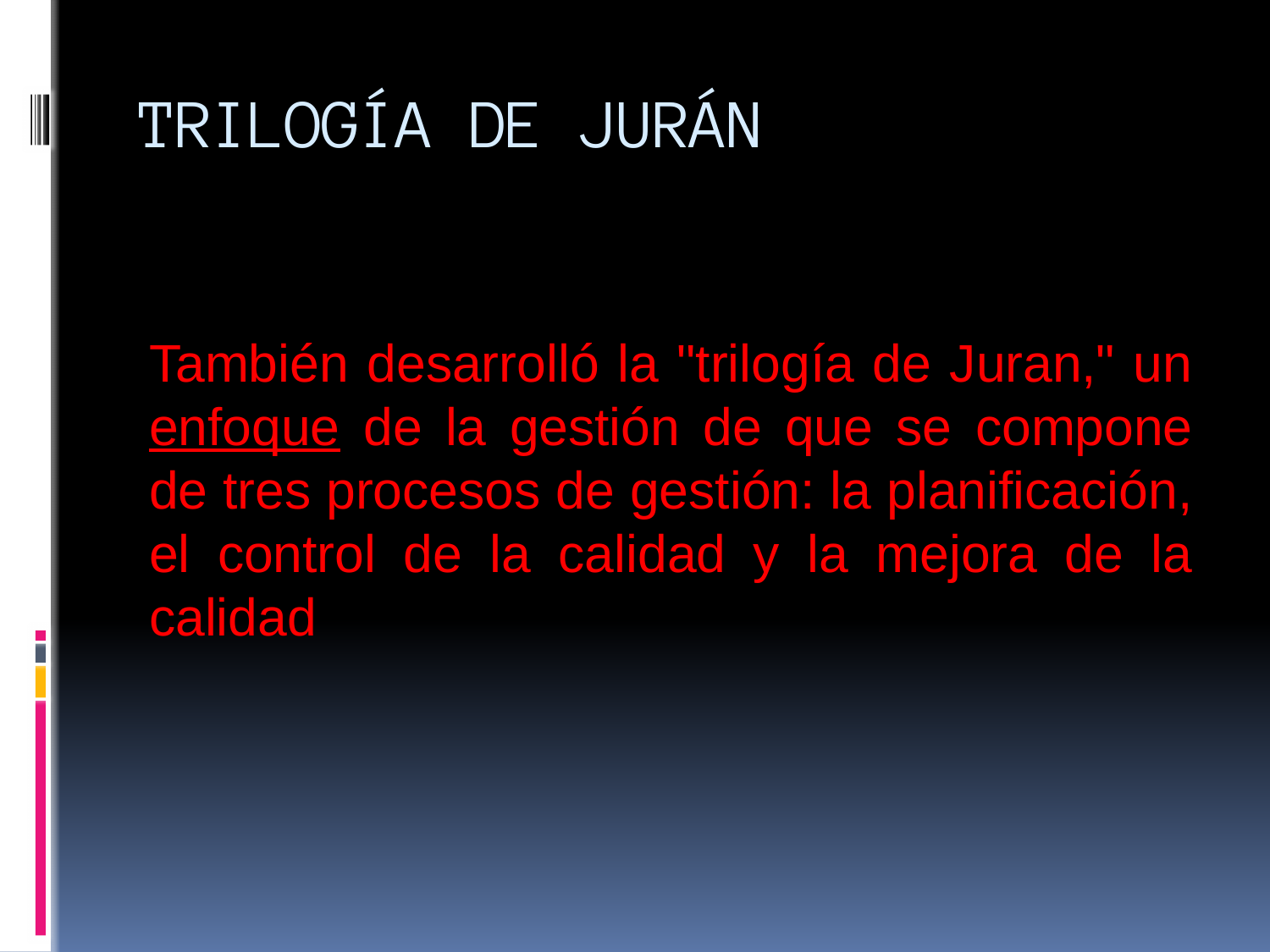

# TRILOGÍA DE JURÁN

También desarrolló la "trilogía de Juran," un enfoque de la gestión de que se compone de tres procesos de gestión: la planificación, el control de la calidad y la mejora de la calidad